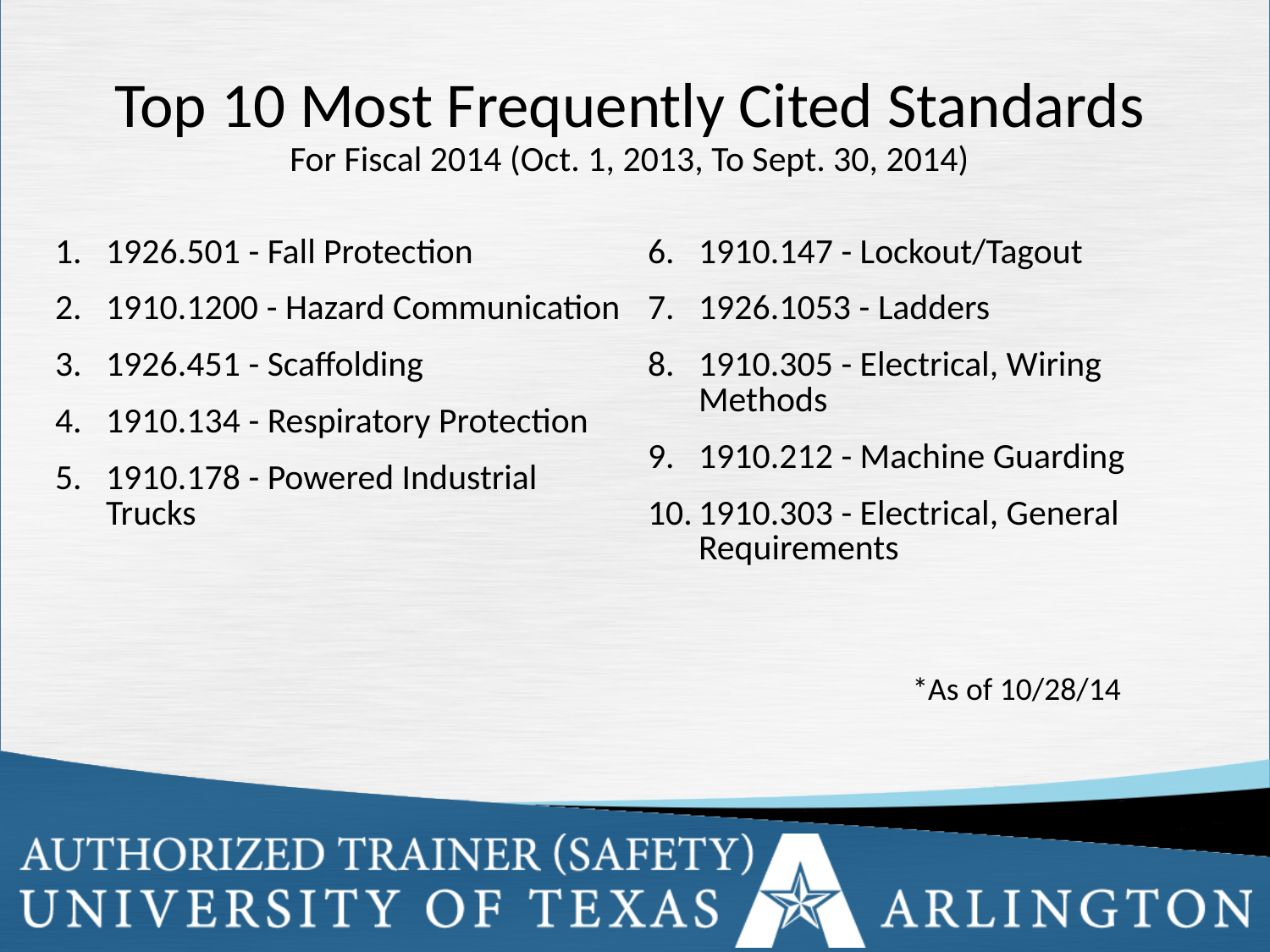

# Top 10 Most Frequently Cited Standards For Fiscal 2014 (Oct. 1, 2013, To Sept. 30, 2014)
| 1926.501 - Fall Protection 1910.1200 - Hazard Communication 1926.451 - Scaffolding 1910.134 - Respiratory Protection 1910.178 - Powered Industrial Trucks | 1910.147 - Lockout/Tagout 1926.1053 - Ladders 1910.305 - Electrical, Wiring Methods 1910.212 - Machine Guarding 1910.303 - Electrical, General Requirements |
| --- | --- |
*As of 10/28/14